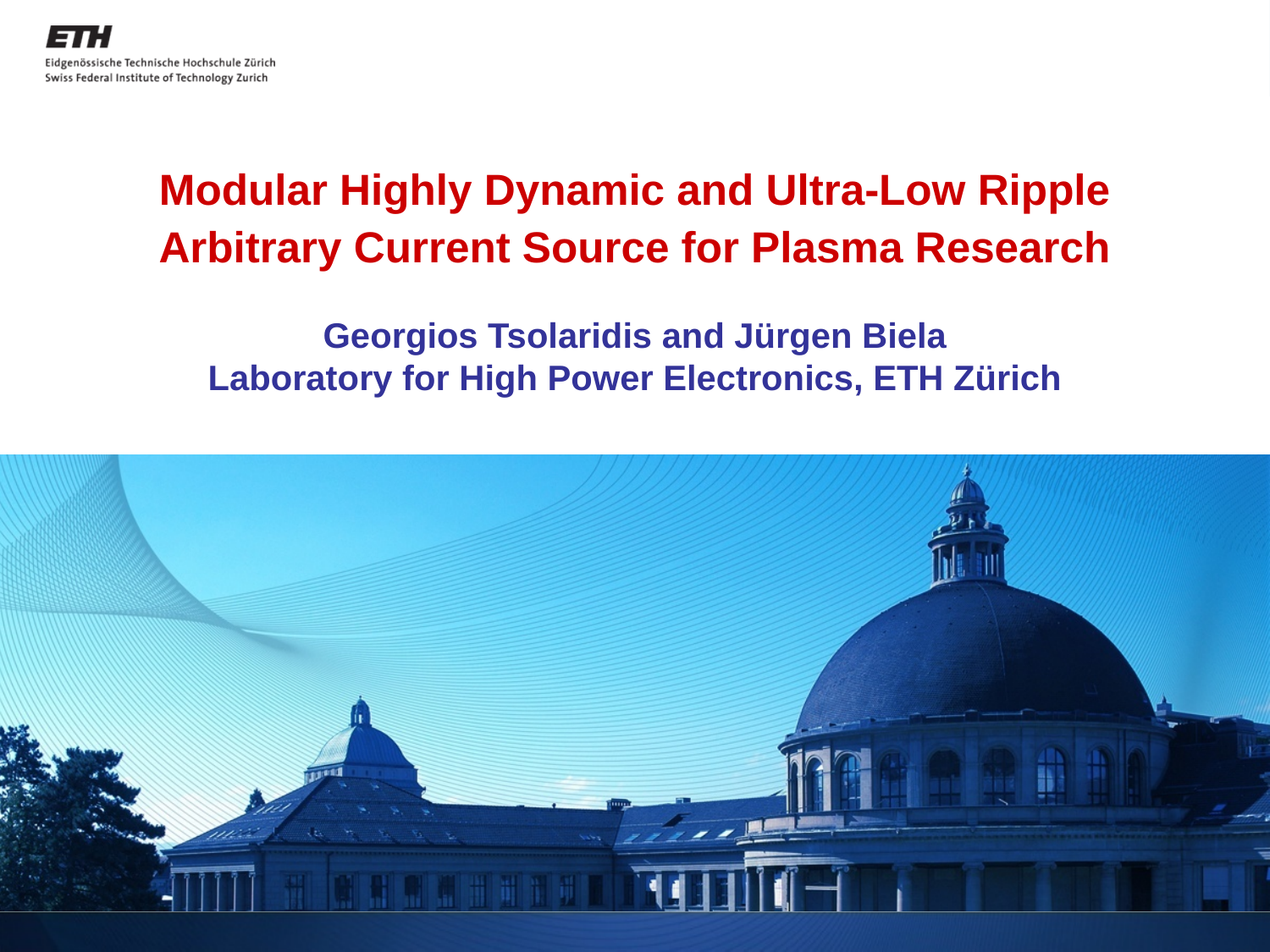

# Modular Highly Dynamic and Ultra-Low Ripple Arbitrary Current Source for Plasma Research
Georgios Tsolaridis and Jürgen Biela
Laboratory for High Power Electronics, ETH Zürich